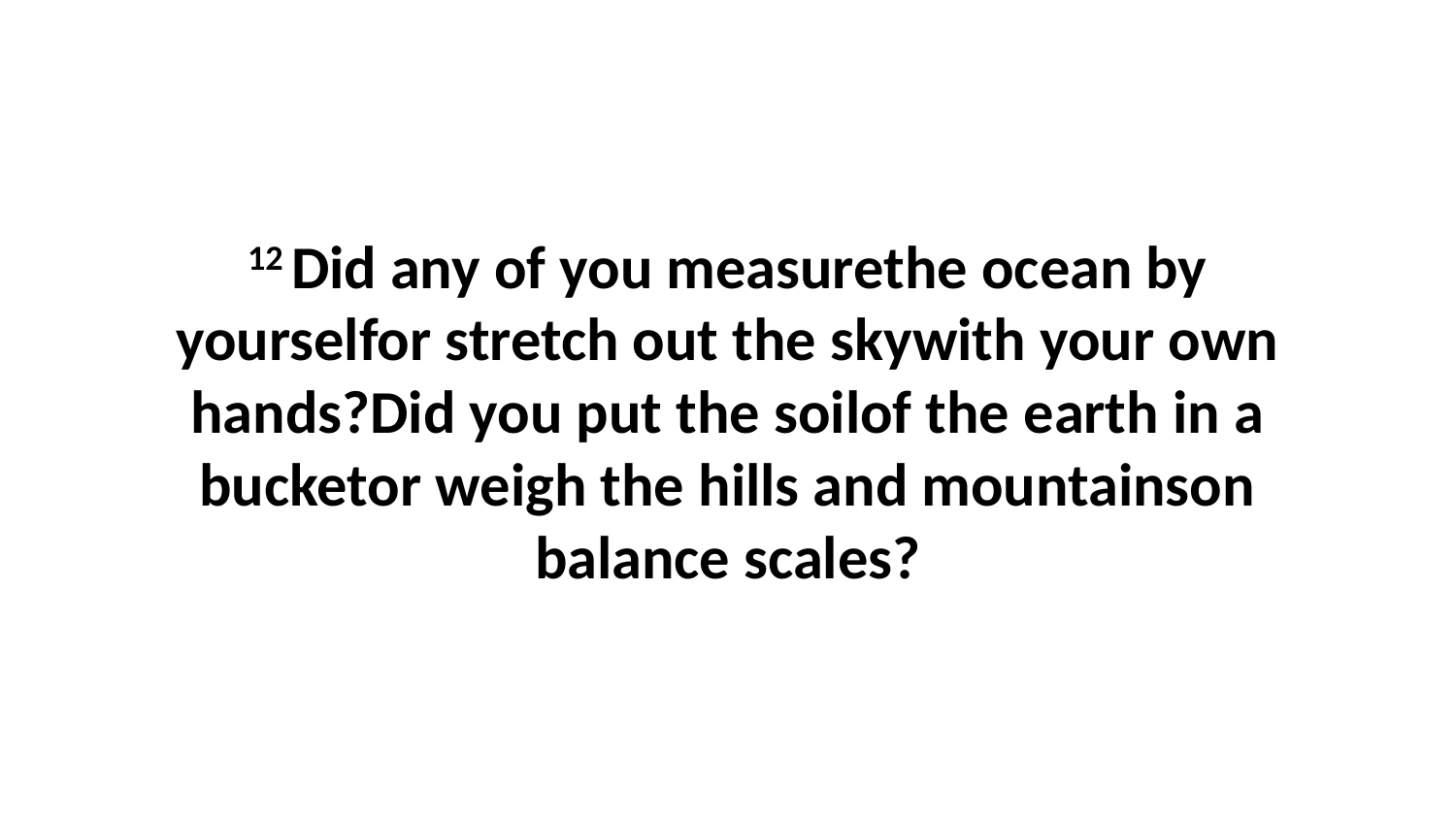

12 Did any of you measurethe ocean by yourselfor stretch out the skywith your own hands?Did you put the soilof the earth in a bucketor weigh the hills and mountainson balance scales?